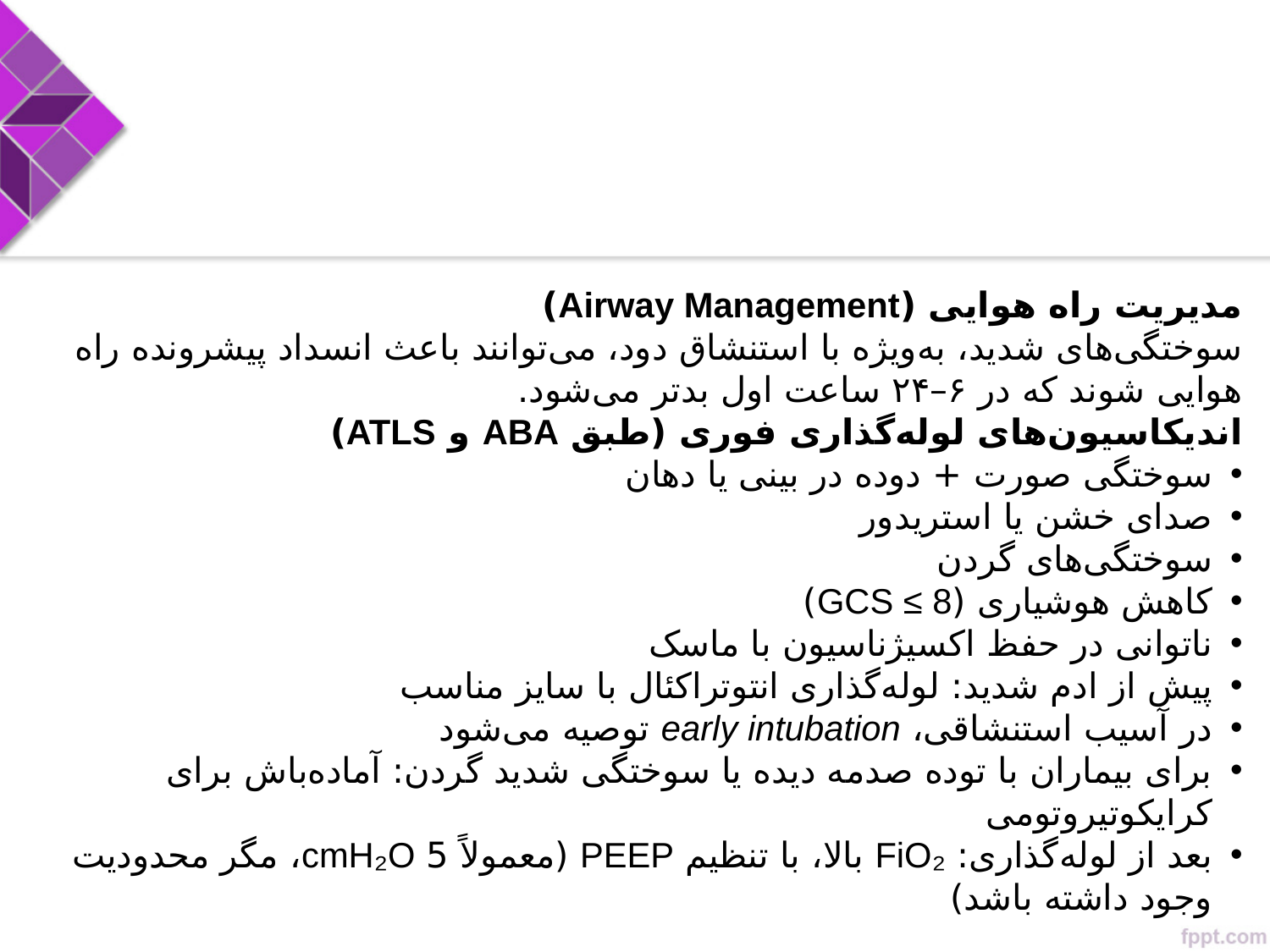

مدیریت راه هوایی (Airway Management)
سوختگی‌های شدید، به‌ویژه با استنشاق دود، می‌توانند باعث انسداد پیشرونده راه هوایی شوند که در ۶–۲۴ ساعت اول بدتر می‌شود.
اندیکاسیون‌های لوله‌گذاری فوری (طبق ABA و ATLS)
سوختگی صورت + دوده در بینی یا دهان
صدای خشن یا استریدور
سوختگی‌های گردن
کاهش هوشیاری (GCS ≤ 8)
ناتوانی در حفظ اکسیژناسیون با ماسک
پیش از ادم شدید: لوله‌گذاری انتوتراکئال با سایز مناسب
در آسیب استنشاقی، early intubation توصیه می‌شود
برای بیماران با توده صدمه دیده یا سوختگی شدید گردن: آماده‌باش برای کرایکوتیروتومی
بعد از لوله‌گذاری: FiO₂ بالا، با تنظیم PEEP (معمولاً 5 cmH₂O، مگر محدودیت وجود داشته باشد)